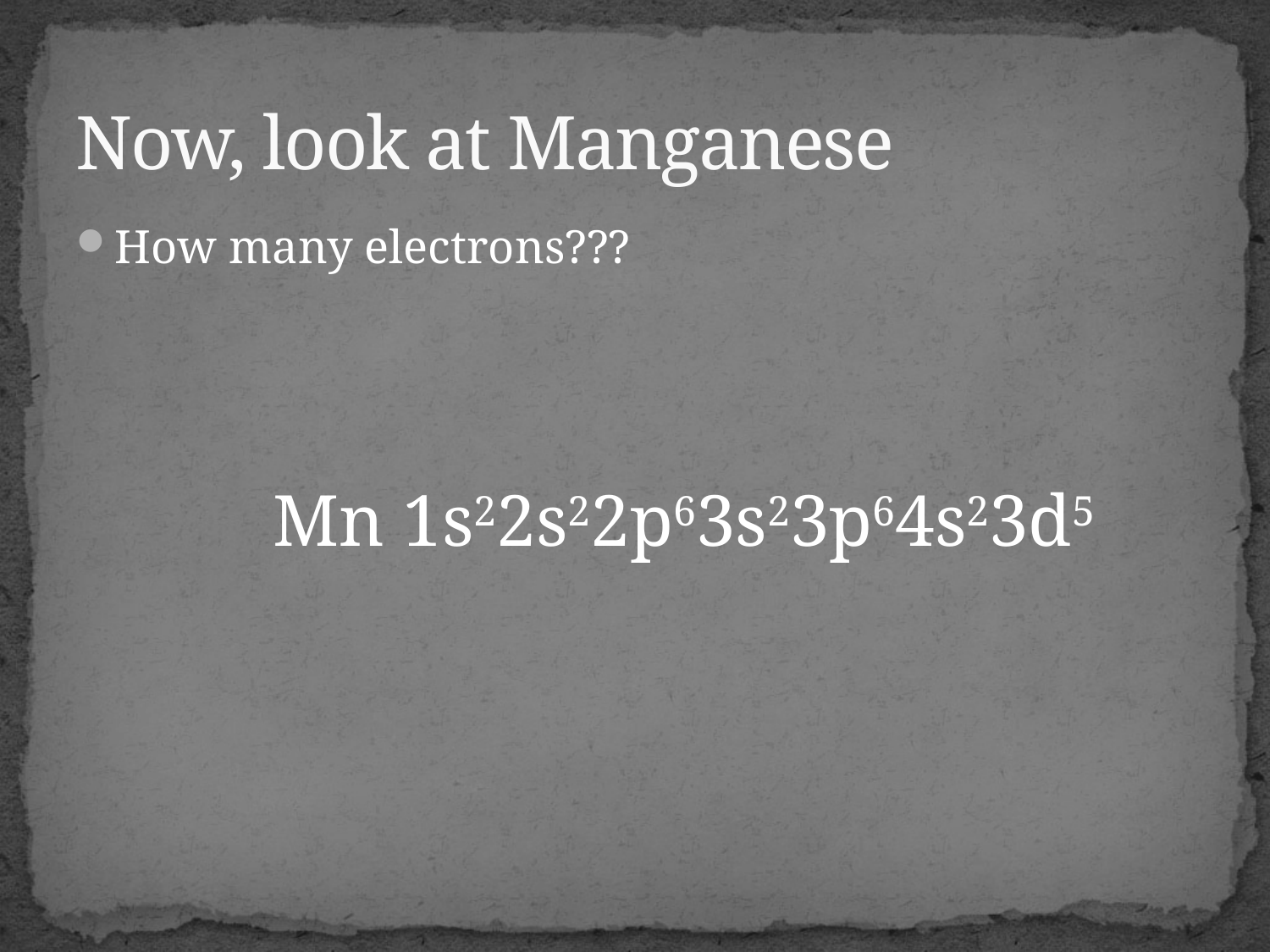

# Now, look at Manganese
How many electrons???

Mn 1s22s22p63s23p64s23d5